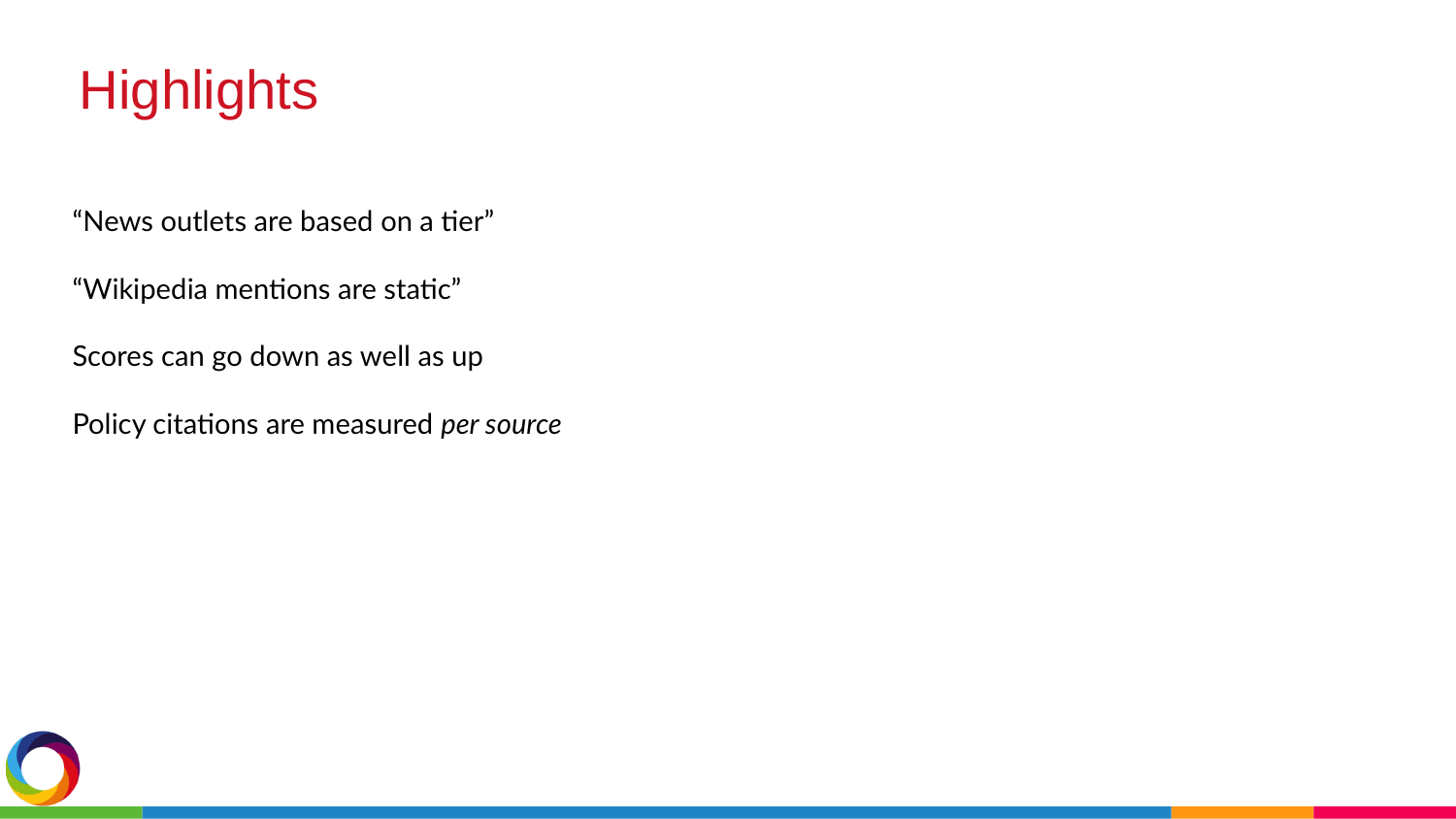

Highlights
“News outlets are based on a tier”

“Wikipedia mentions are static”

Scores can go down as well as up

Policy citations are measured per source